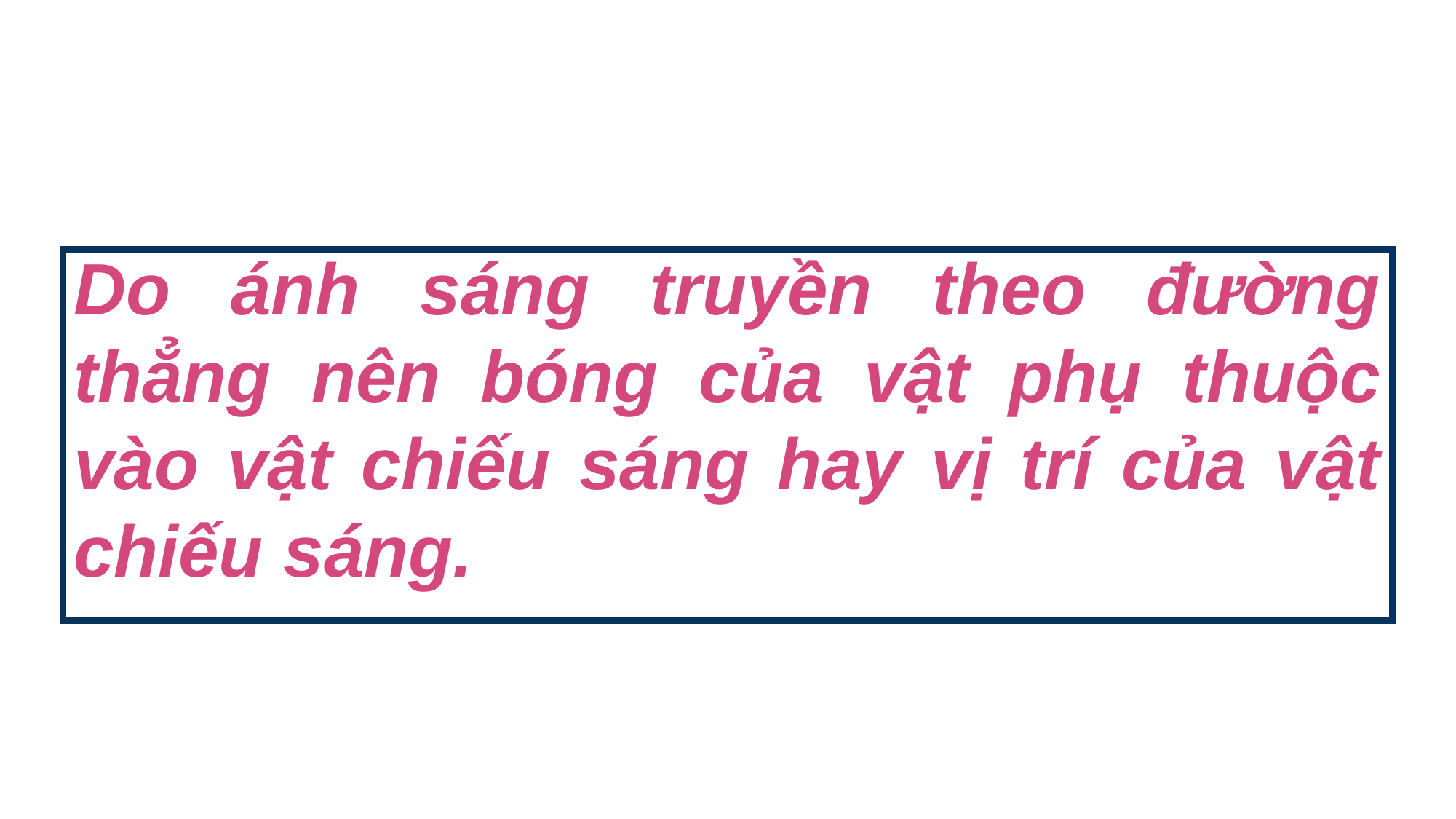

# KẾT LUẬN
Do ánh sáng truyền theo đường thẳng nên bóng của vật phụ thuộc vào vật chiếu sáng hay vị trí của vật chiếu sáng.